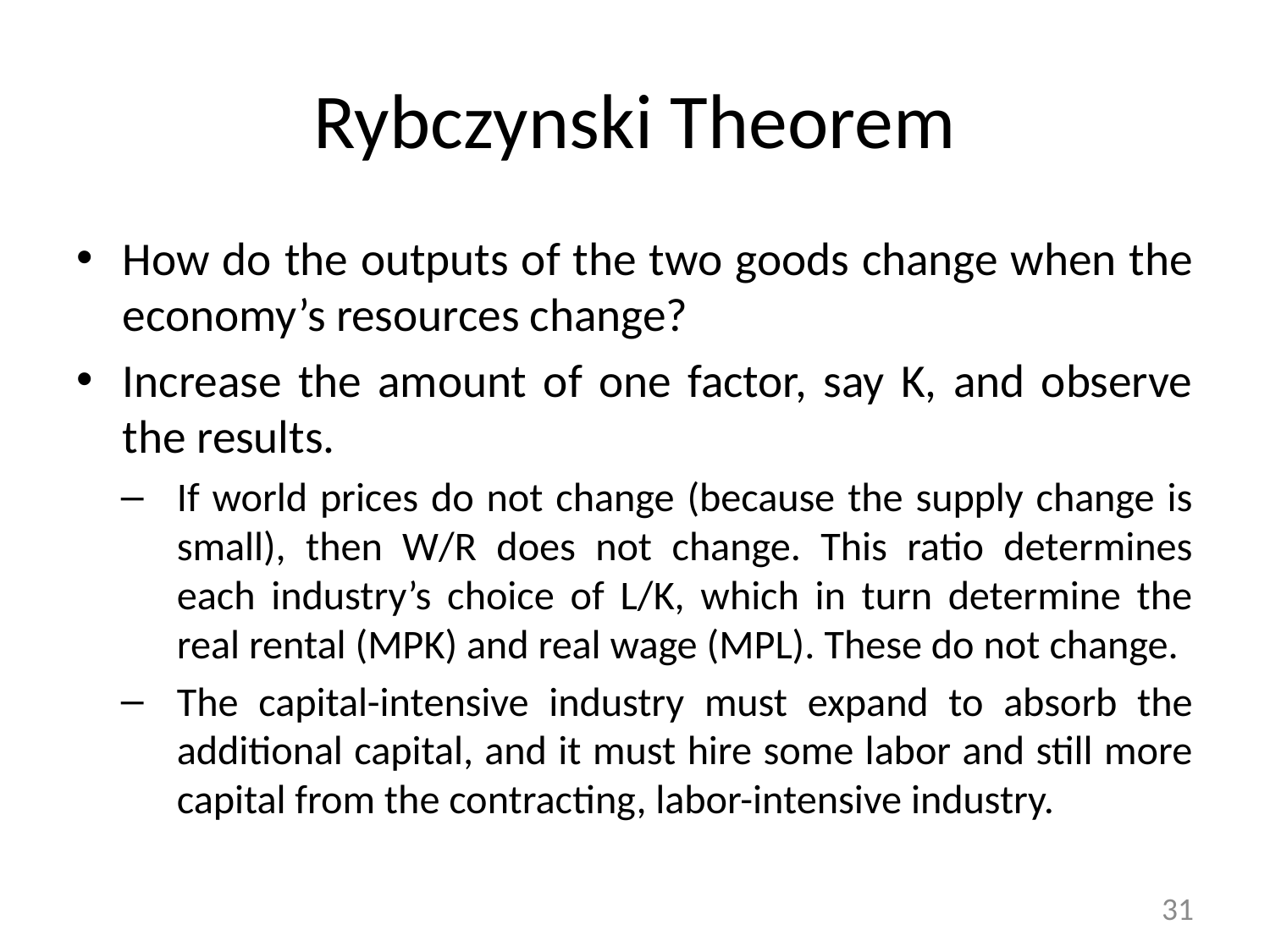

# Rybczynski Theorem
How do the outputs of the two goods change when the economy’s resources change?
Increase the amount of one factor, say K, and observe the results.
If world prices do not change (because the supply change is small), then W/R does not change. This ratio determines each industry’s choice of L/K, which in turn determine the real rental (MPK) and real wage (MPL). These do not change.
The capital-intensive industry must expand to absorb the additional capital, and it must hire some labor and still more capital from the contracting, labor-intensive industry.
31